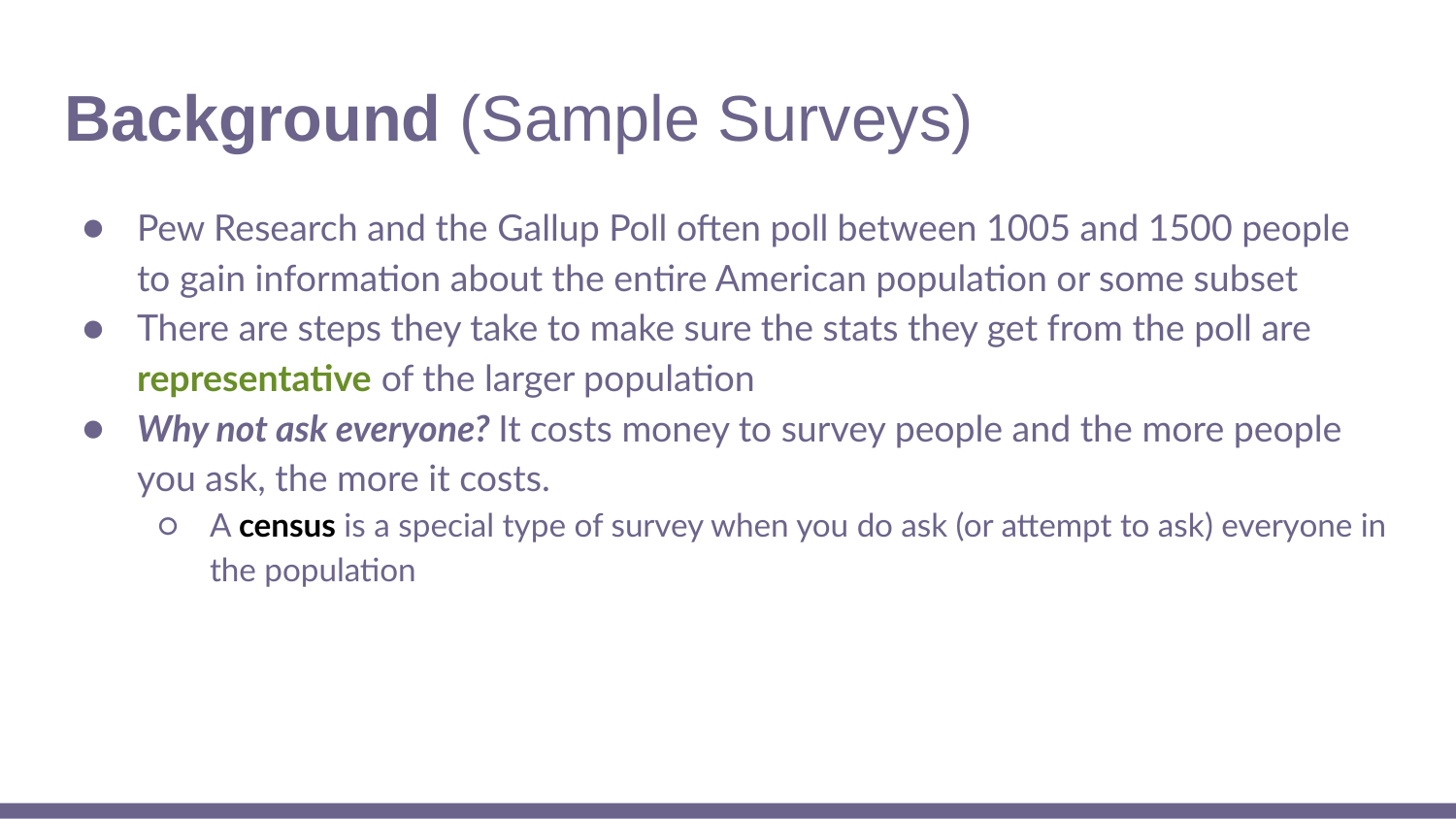

# Background (Sample Surveys)
Pew Research and the Gallup Poll often poll between 1005 and 1500 people to gain information about the entire American population or some subset
There are steps they take to make sure the stats they get from the poll are representative of the larger population
Why not ask everyone? It costs money to survey people and the more people you ask, the more it costs.
A census is a special type of survey when you do ask (or attempt to ask) everyone in the population